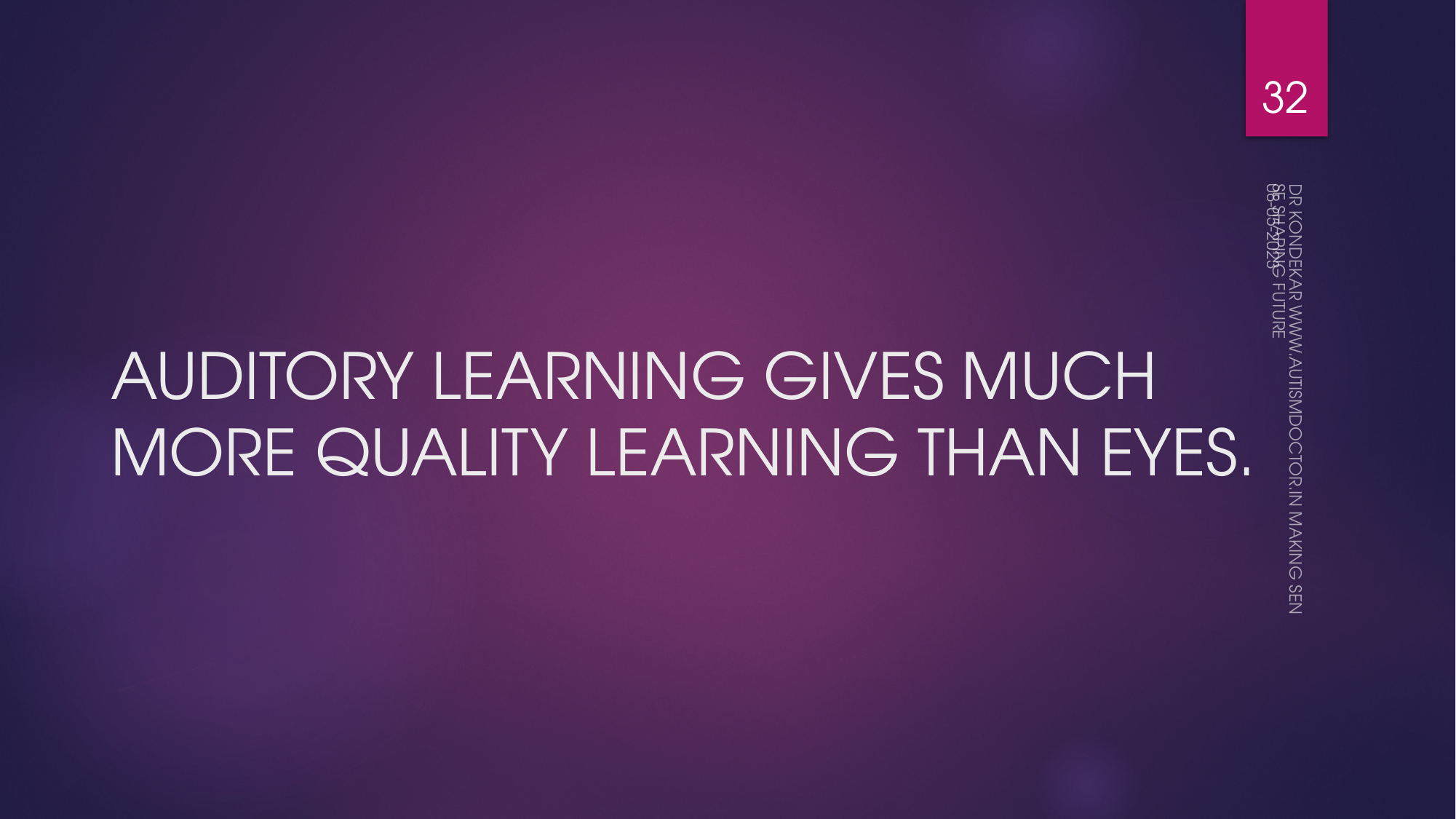

32
08-05-2023
# AUDITORY LEARNING GIVES MUCH MORE QUALITY LEARNING THAN EYES.
DR KONDEKAR WWW.AUTISMDOCTOR.IN MAKING SENSE SHAPING FUTURE